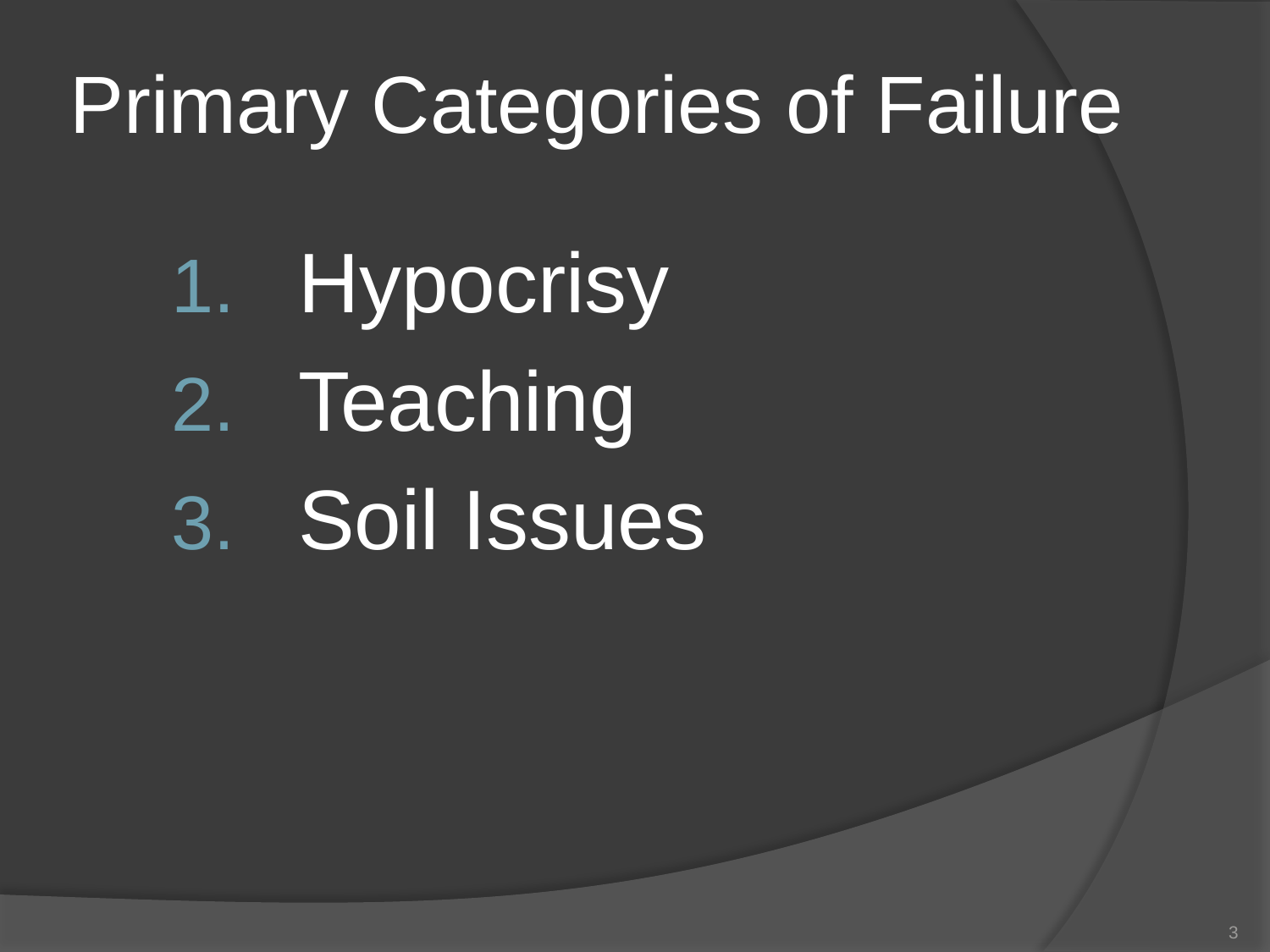

# Primary Categories of Failure
Hypocrisy
Teaching
Soil Issues
3